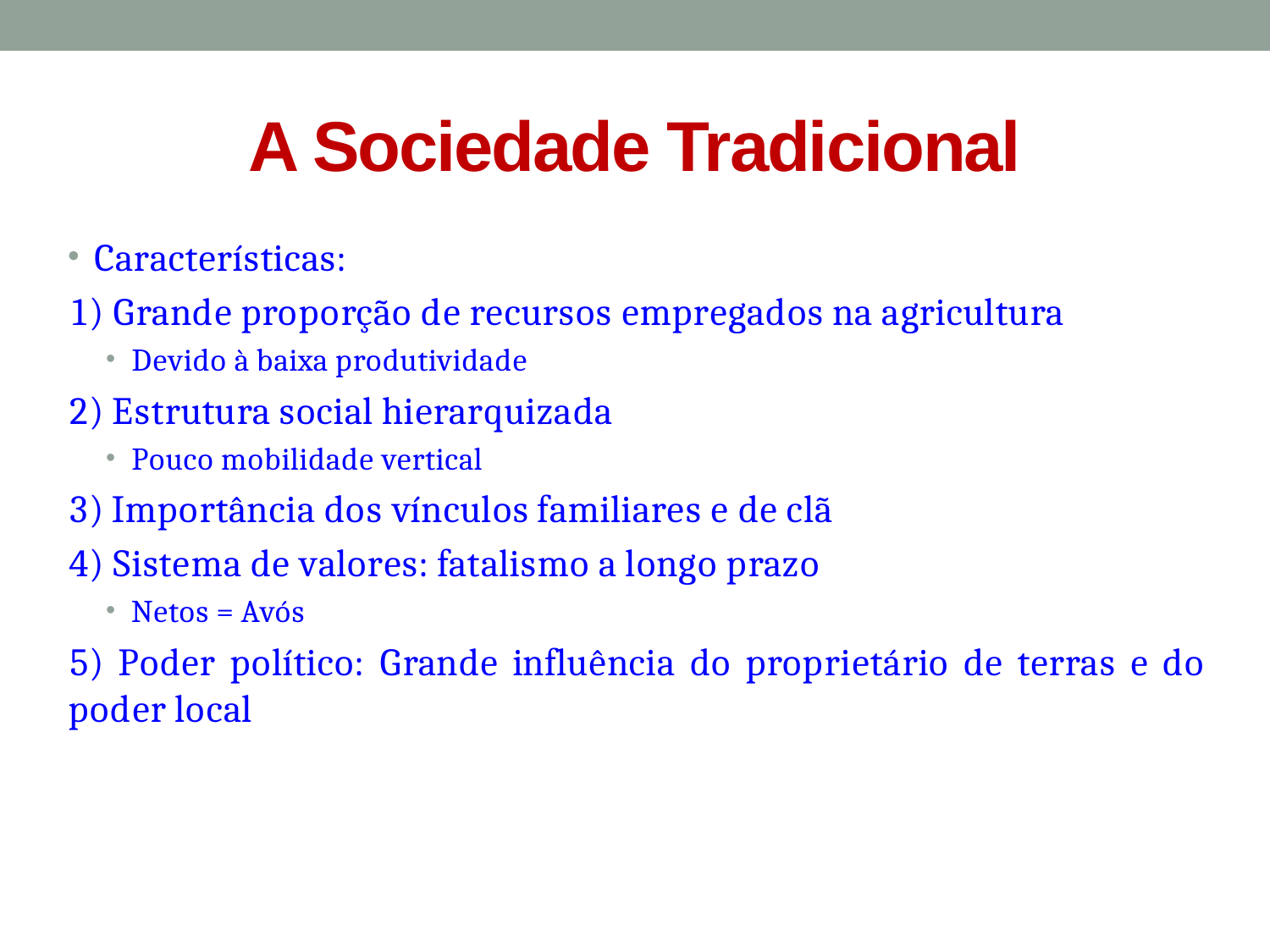

# A Sociedade Tradicional
Características:
1) Grande proporção de recursos empregados na agricultura
Devido à baixa produtividade
2) Estrutura social hierarquizada
Pouco mobilidade vertical
3) Importância dos vínculos familiares e de clã
4) Sistema de valores: fatalismo a longo prazo
Netos = Avós
5) Poder político: Grande influência do proprietário de terras e do poder local